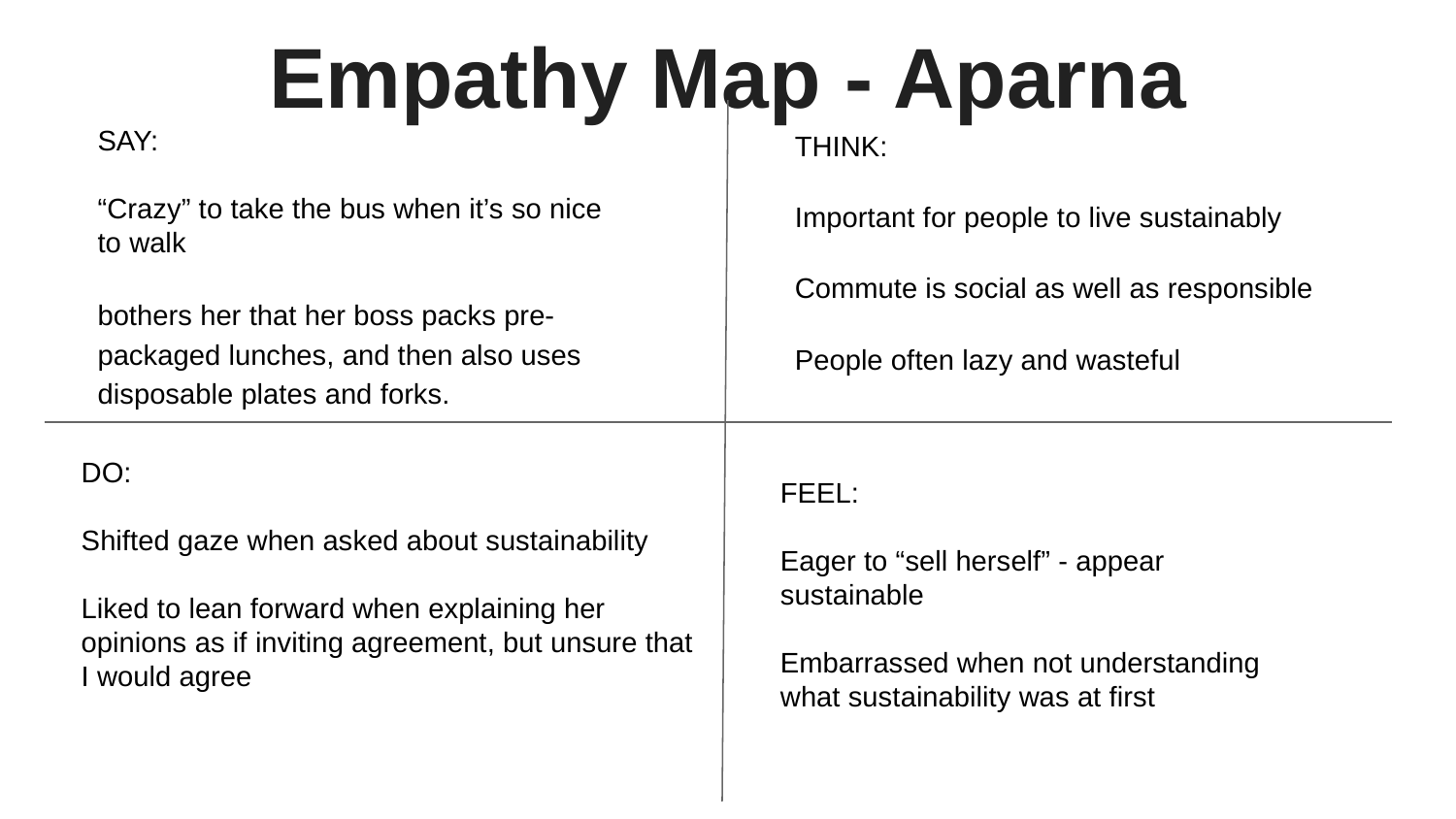

# Empathy Map - Aparna
SAY:

“Crazy” to take the bus when it’s so nice to walk

bothers her that her boss packs pre-packaged lunches, and then also uses disposable plates and forks.

THINK:
Important for people to live sustainably
Commute is social as well as responsible
People often lazy and wasteful

DO:

Shifted gaze when asked about sustainability

Liked to lean forward when explaining her opinions as if inviting agreement, but unsure that I would agree

FEEL:

Eager to “sell herself” - appear sustainable

Embarrassed when not understanding what sustainability was at first